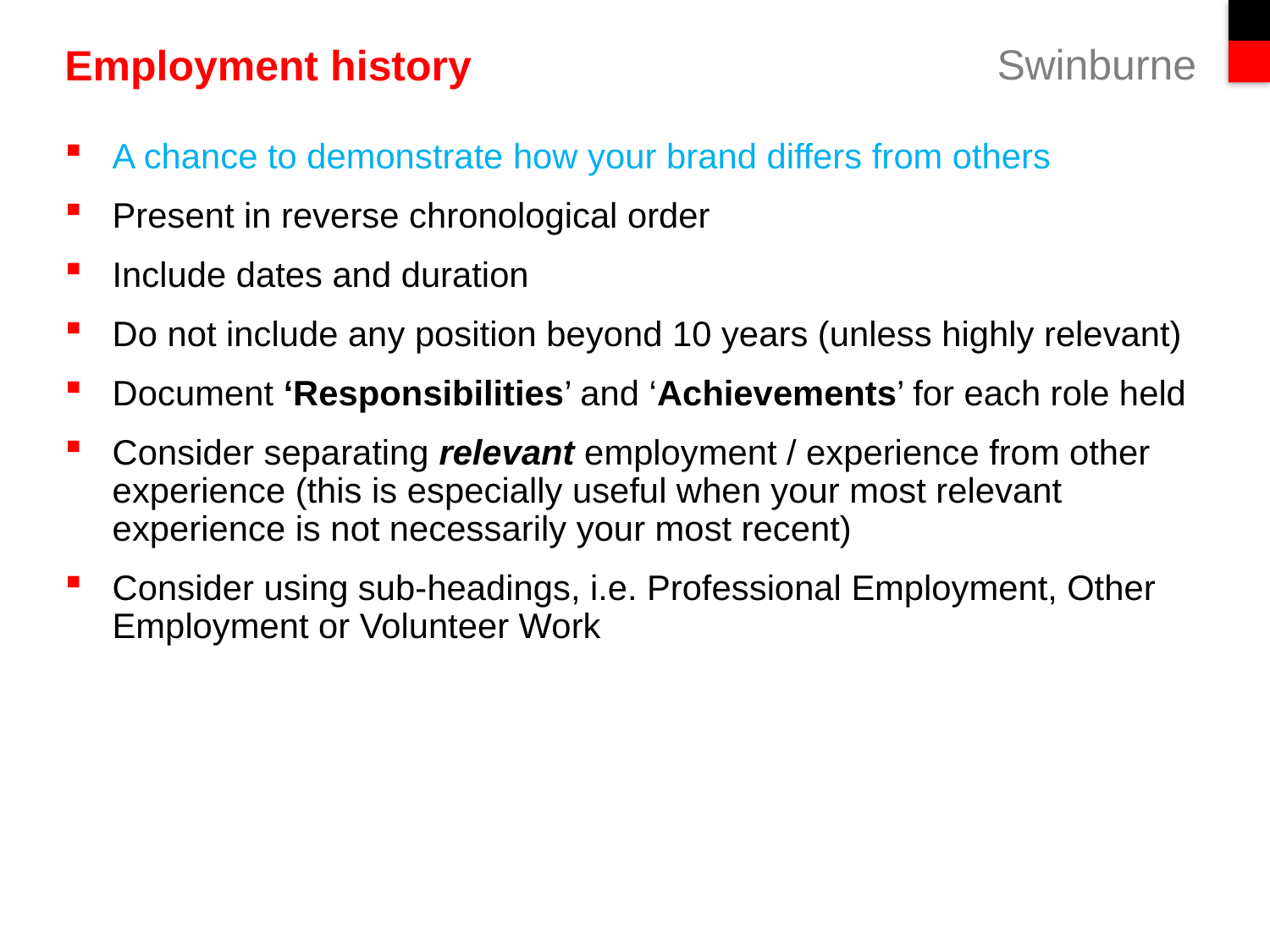

# Employment history
A chance to demonstrate how your brand differs from others
Present in reverse chronological order
Include dates and duration
Do not include any position beyond 10 years (unless highly relevant)
Document ‘Responsibilities’ and ‘Achievements’ for each role held
Consider separating relevant employment / experience from other experience (this is especially useful when your most relevant experience is not necessarily your most recent)
Consider using sub-headings, i.e. Professional Employment, Other Employment or Volunteer Work